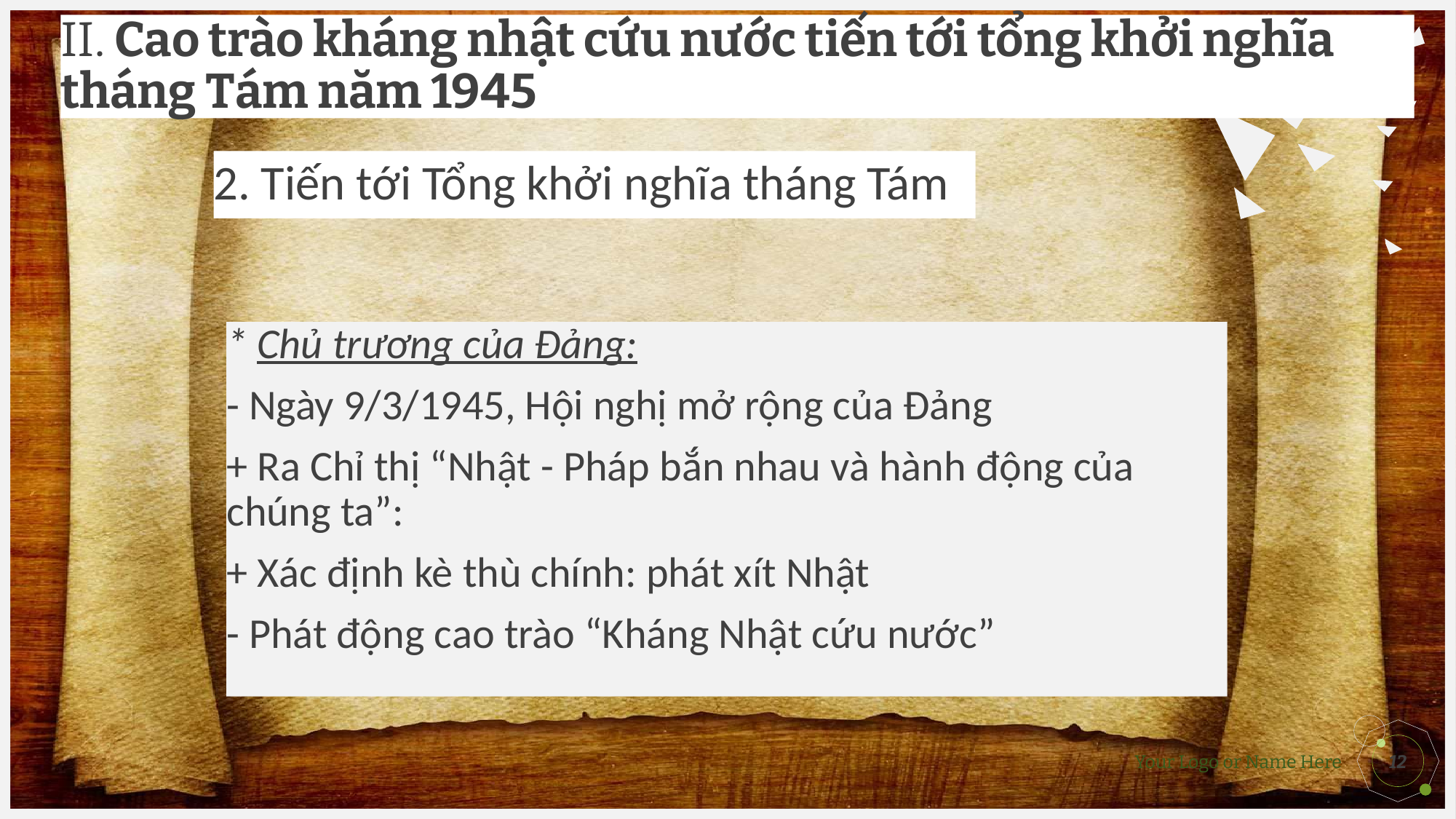

# II. Cao trào kháng nhật cứu nước tiến tới tổng khởi nghĩa tháng Tám năm 1945
2. Tiến tới Tổng khởi nghĩa tháng Tám
* Chủ trương của Đảng:
- Ngày 9/3/1945, Hội nghị mở rộng của Đảng
+ Ra Chỉ thị “Nhật - Pháp bắn nhau và hành động của chúng ta”:
+ Xác định kè thù chính: phát xít Nhật
- Phát động cao trào “Kháng Nhật cứu nước”
12